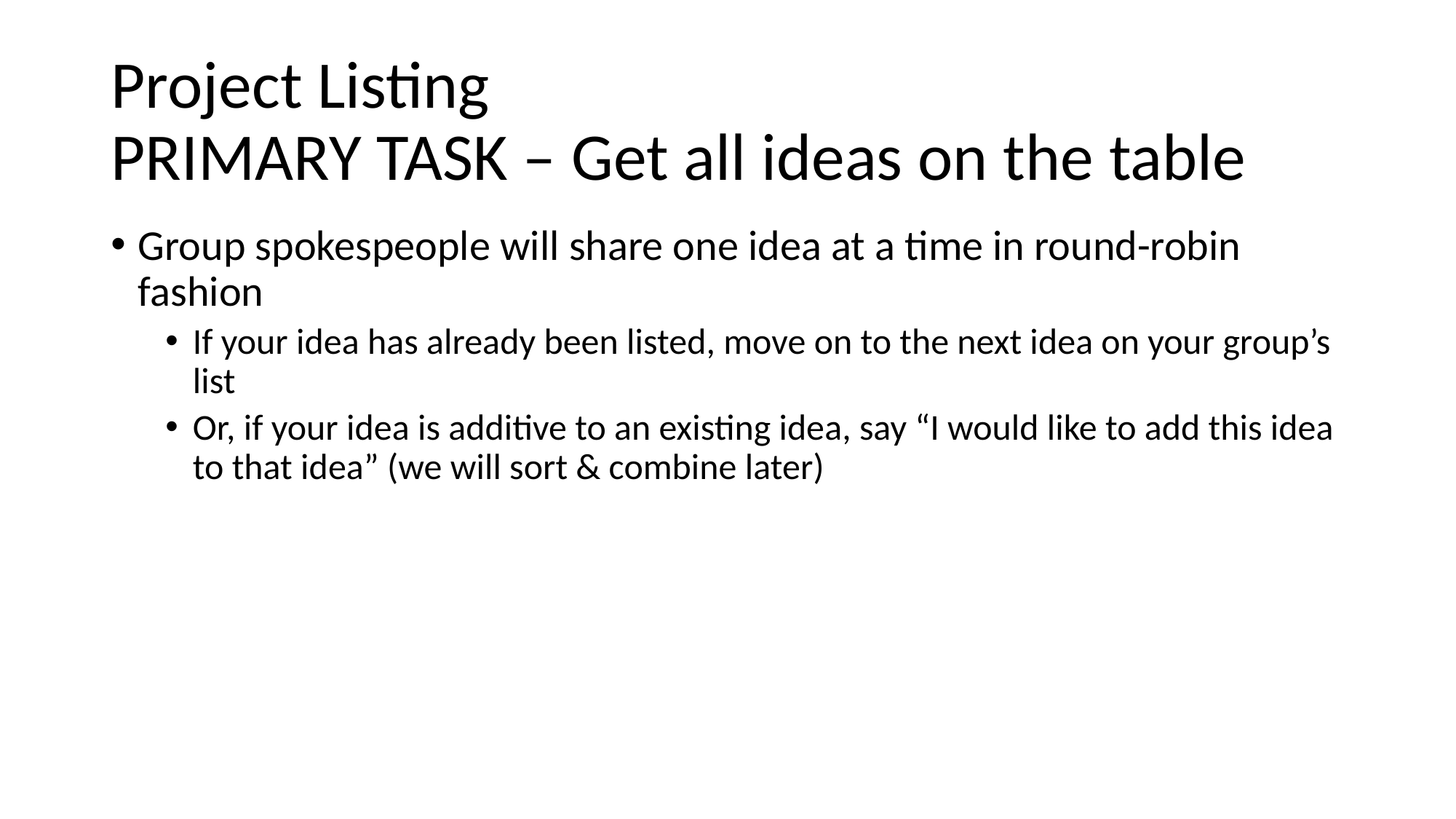

# Project Listing PRIMARY TASK – Get all ideas on the table
Group spokespeople will share one idea at a time in round-robin fashion
If your idea has already been listed, move on to the next idea on your group’s list
Or, if your idea is additive to an existing idea, say “I would like to add this idea to that idea” (we will sort & combine later)